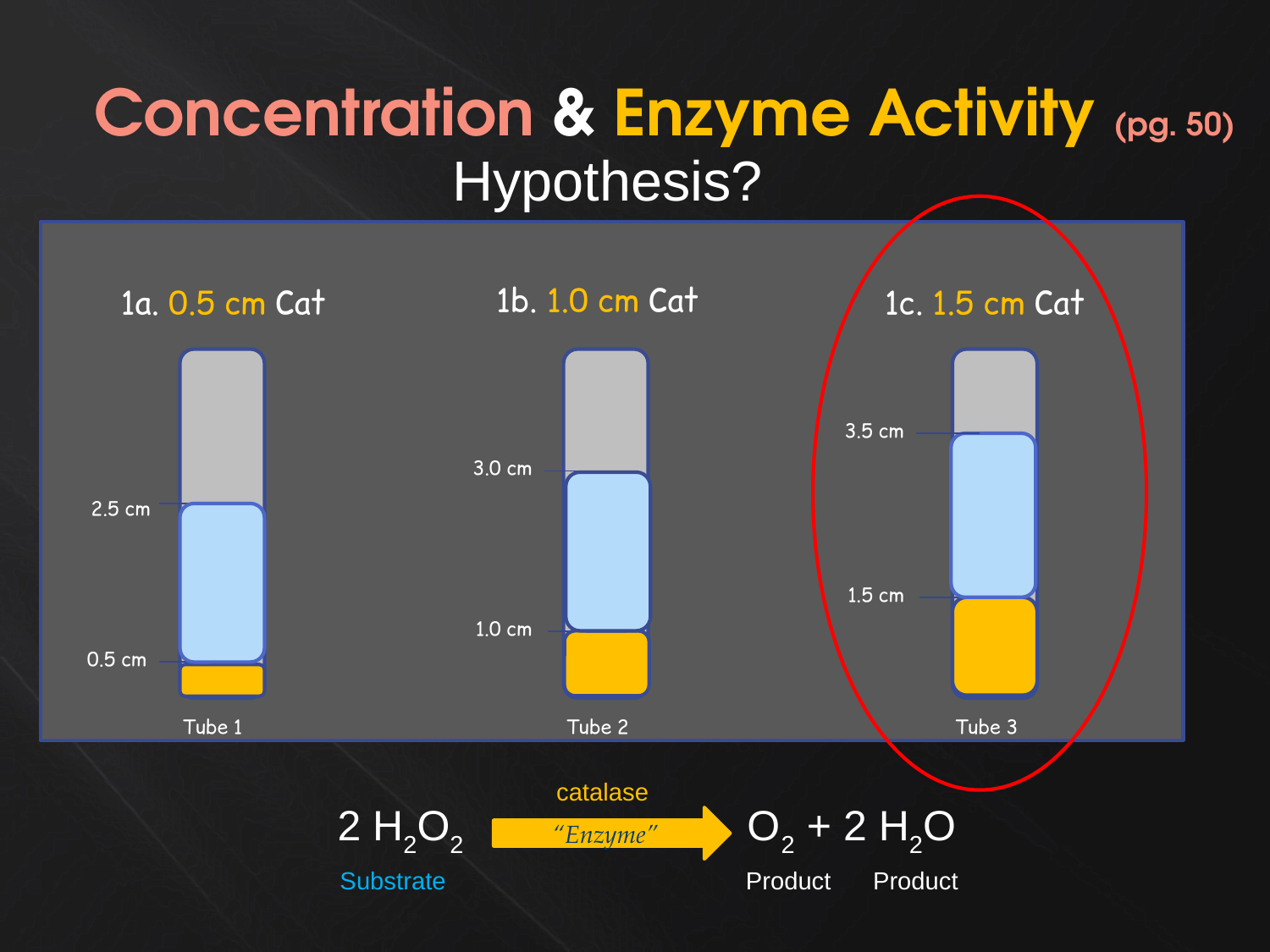

Concentration & Enzyme Activity (pg. 50)
Hypothesis?

1b. 1.0 cm Cat
1c. 1.5 cm Cat
1a. 0.5 cm Cat

3.5 cm

3.0 cm

2.5 cm

1.5 cm

1.0 cm

0.5 cm

Tube 1
Tube 2
Tube 3
                               catalase

Substrate                                           Product      Product

2 H2O2                        O2 + 2 H2O
“Enzyme”